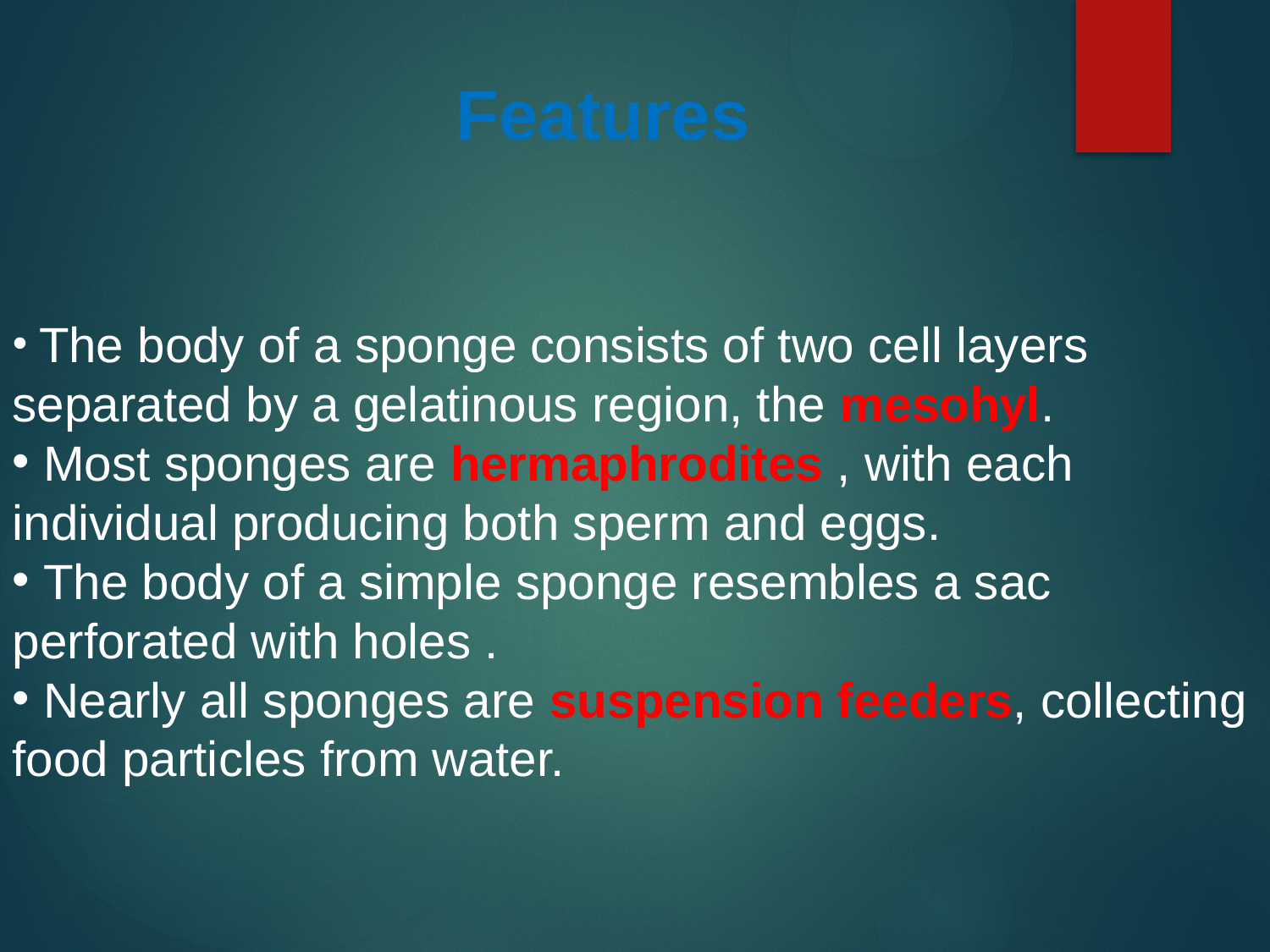

Features
 The body of a sponge consists of two cell layers separated by a gelatinous region, the mesohyl.
 Most sponges are hermaphrodites , with each individual producing both sperm and eggs.
 The body of a simple sponge resembles a sac perforated with holes .
 Nearly all sponges are suspension feeders, collecting food particles from water.